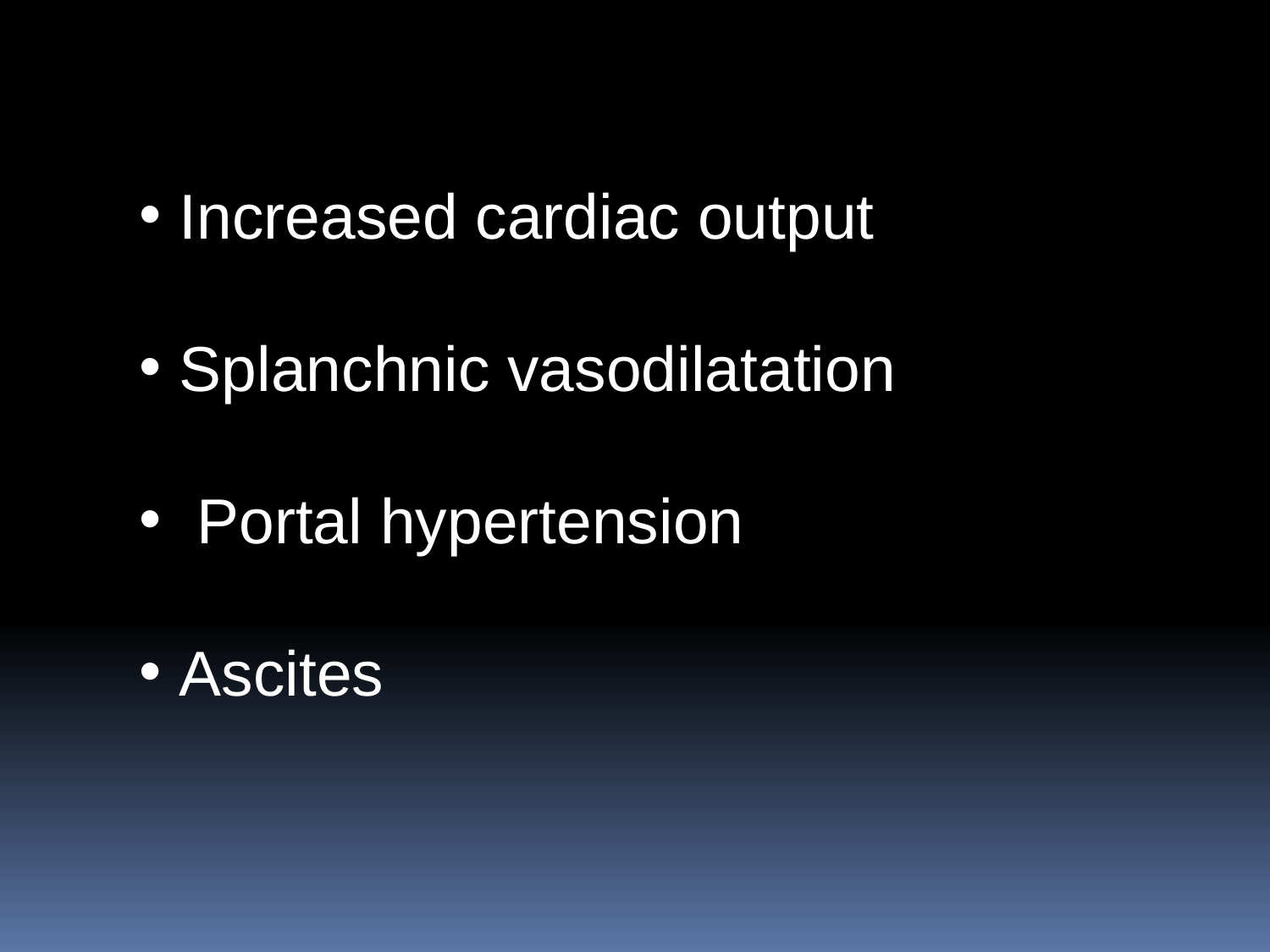

Increased cardiac output

 Splanchnic vasodilatation

  Portal hypertension

 Ascites